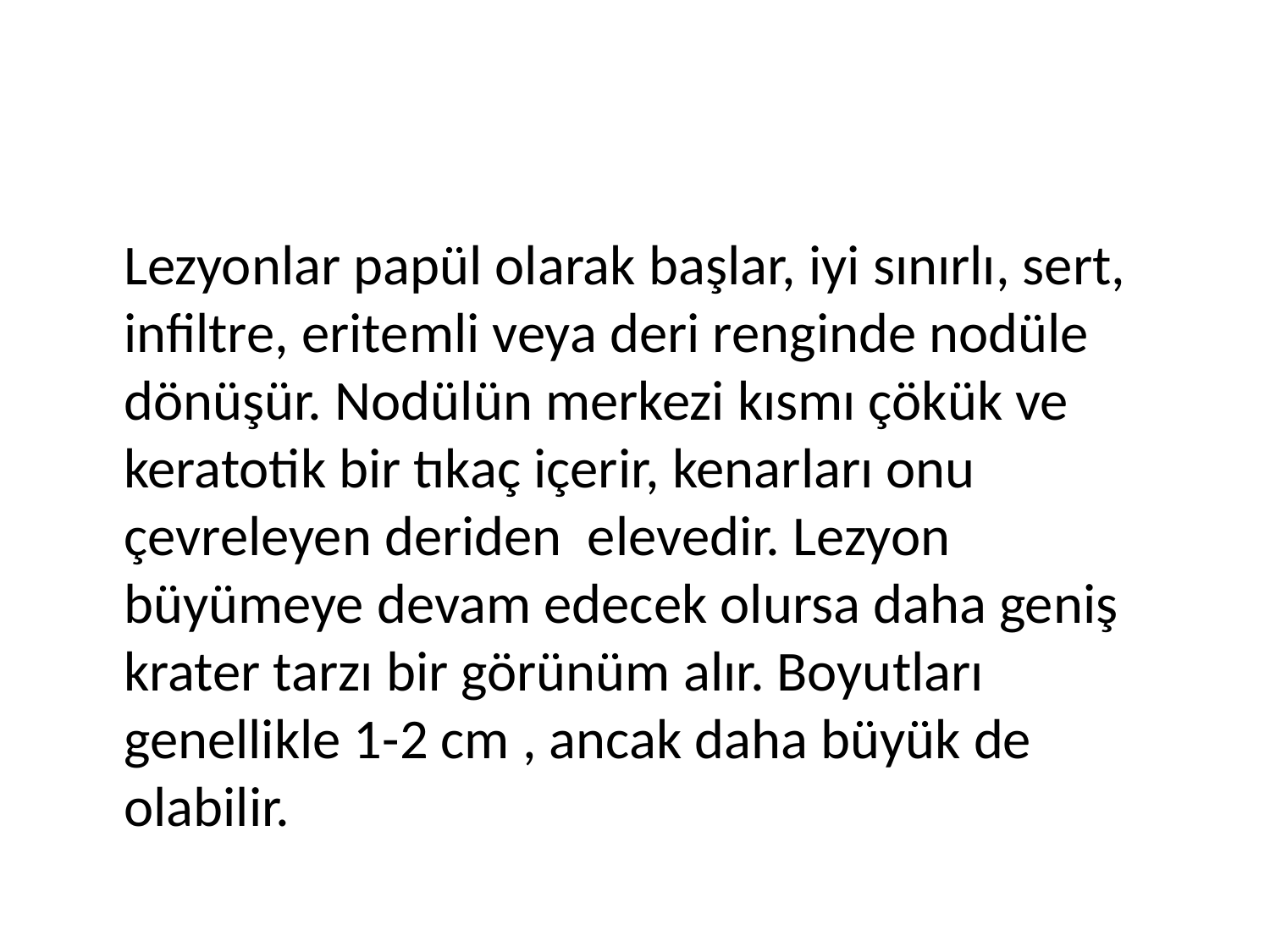

#
	Lezyonlar papül olarak başlar, iyi sınırlı, sert, infiltre, eritemli veya deri renginde nodüle dönüşür. Nodülün merkezi kısmı çökük ve keratotik bir tıkaç içerir, kenarları onu çevreleyen deriden  elevedir. Lezyon büyümeye devam edecek olursa daha geniş krater tarzı bir görünüm alır. Boyutları genellikle 1-2 cm , ancak daha büyük de olabilir.